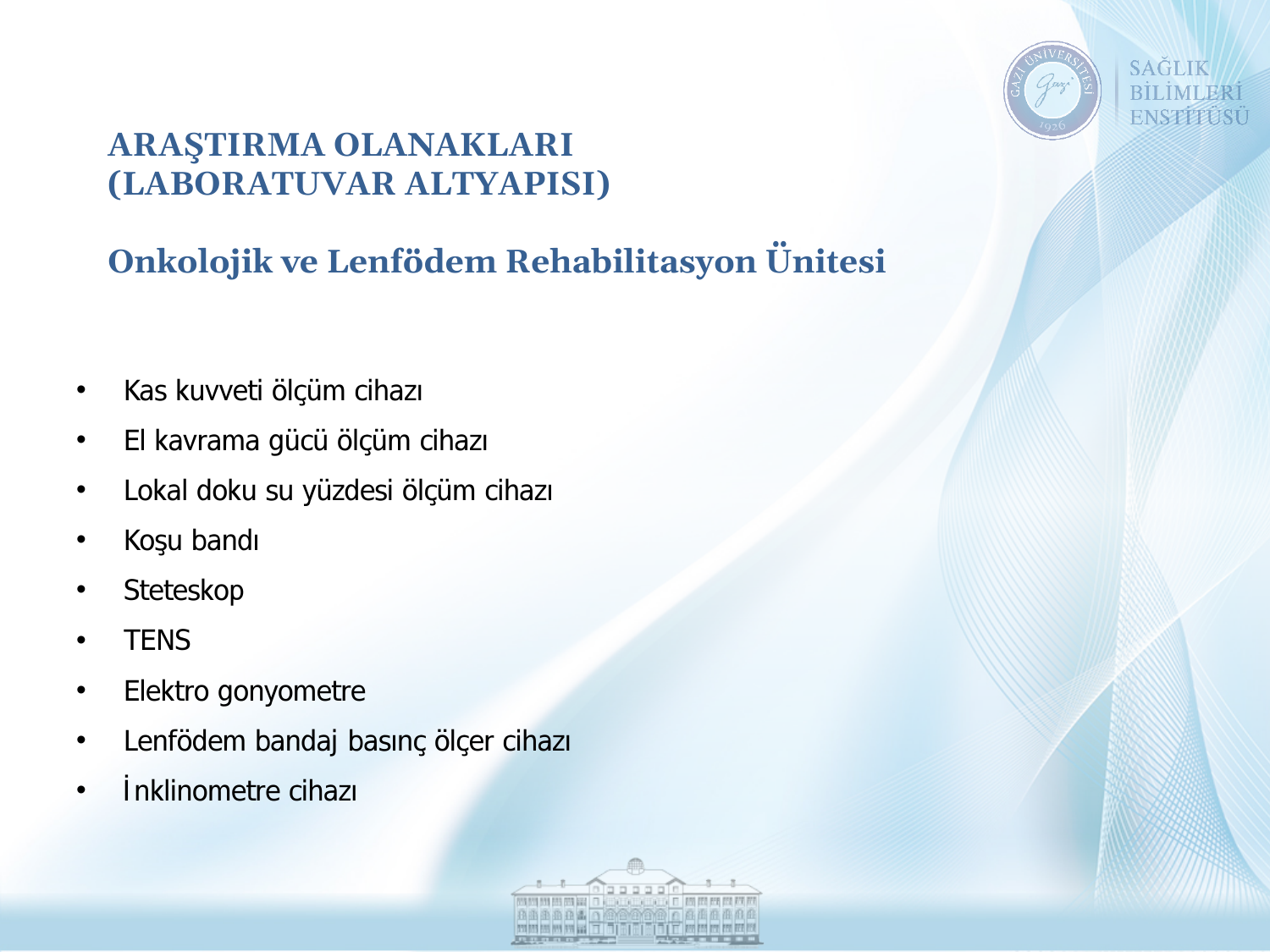

# ARAŞTIRMA OLANAKLARI (LABORATUVAR ALTYAPISI) Onkolojik ve Lenfödem Rehabilitasyon Ünitesi
Kas kuvveti ölçüm cihazı
El kavrama gücü ölçüm cihazı
Lokal doku su yüzdesi ölçüm cihazı
Koşu bandı
Steteskop
TENS
Elektro gonyometre
Lenfödem bandaj basınç ölçer cihazı
İnklinometre cihazı